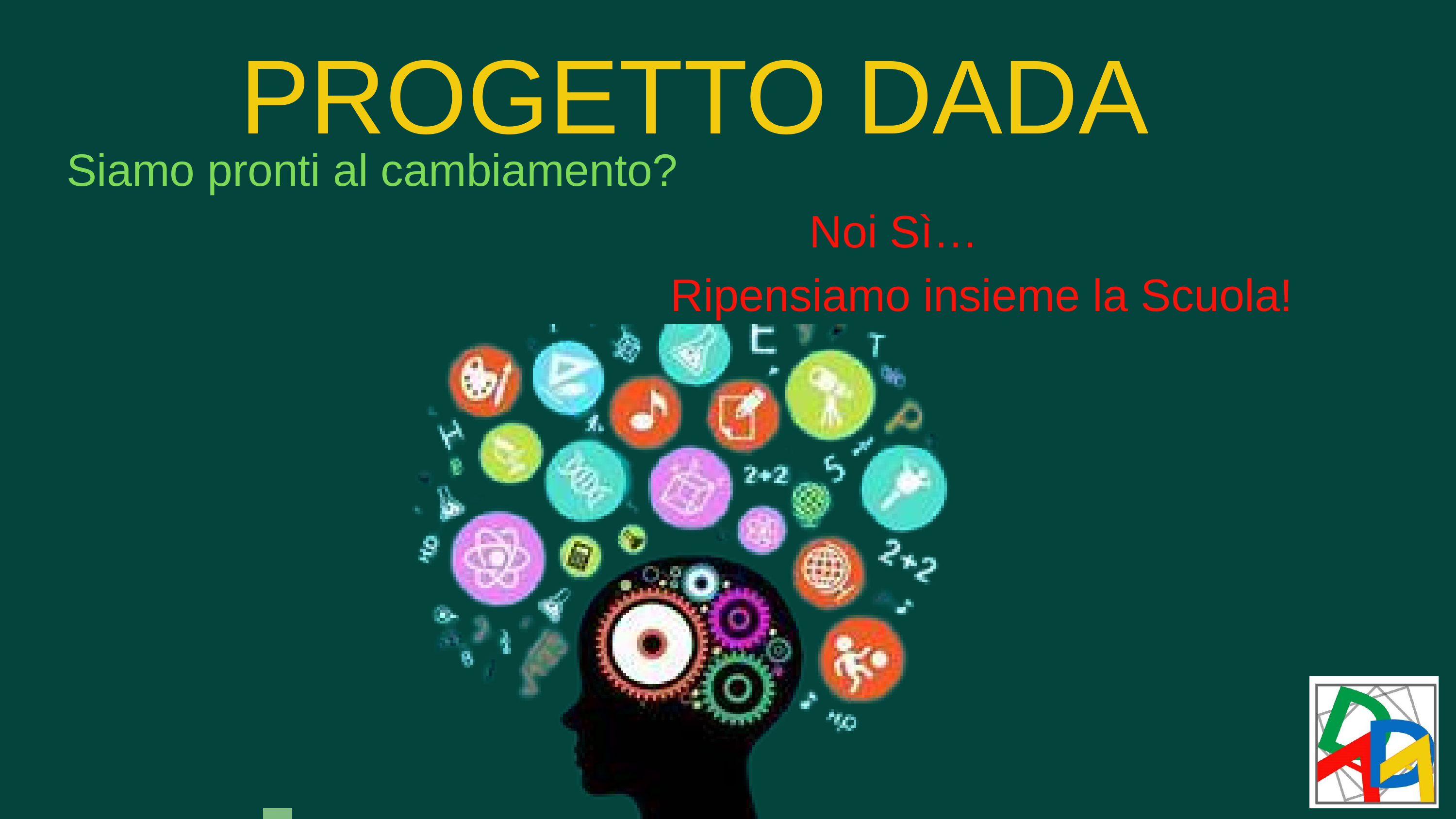

PROGETTO DADA
Siamo pronti al cambiamento?
           Noi Sì…
Ripensiamo insieme la Scuola!